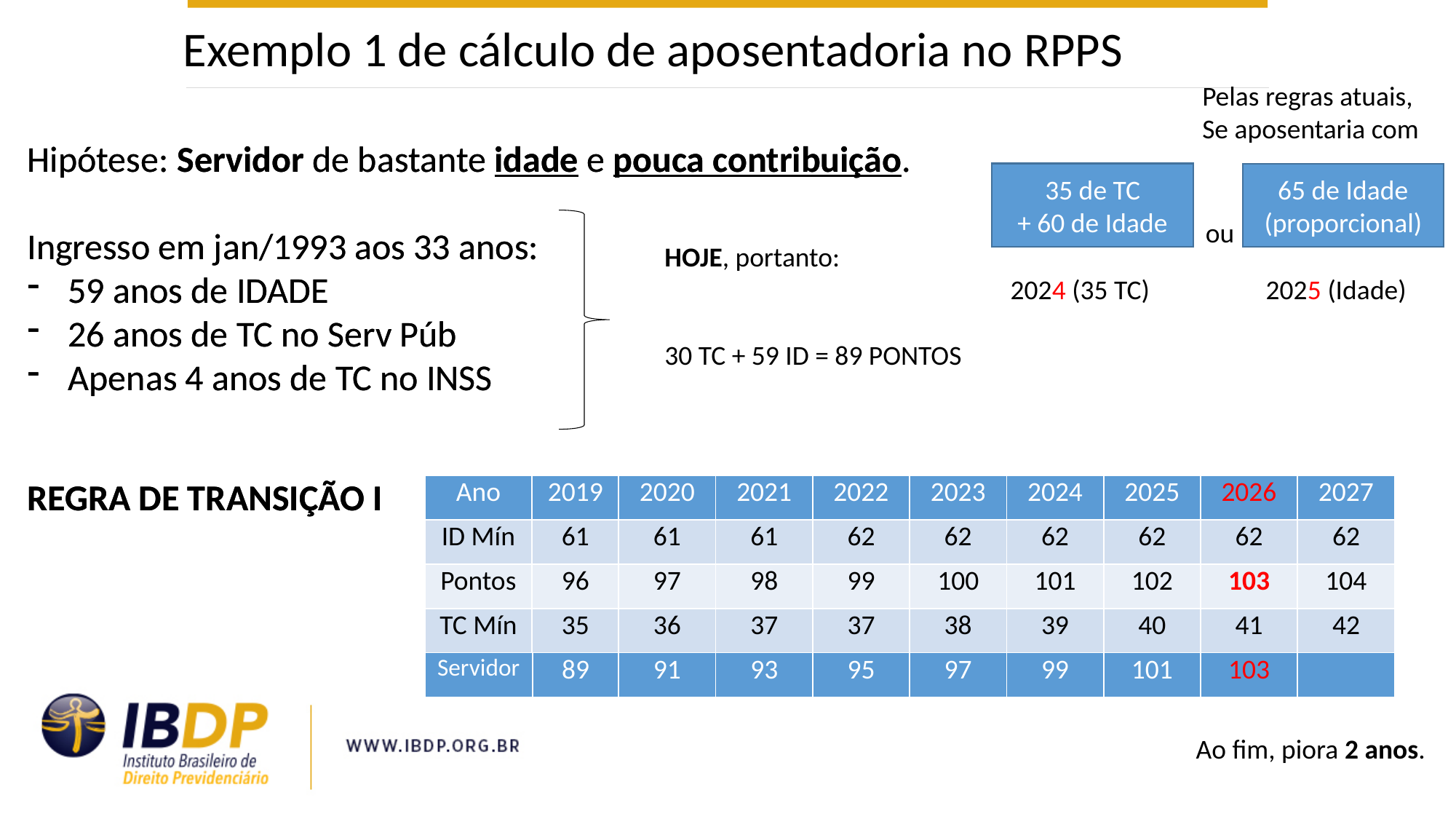

Exemplo 1 de cálculo de aposentadoria no RPPS
Pelas regras atuais,
Se aposentaria com
Hipótese: Servidor de bastante idade e pouca contribuição.

Ingresso em jan/1993 aos 33 anos:
59 anos de IDADE
26 anos de TC no Serv Púb
Apenas 4 anos de TC no INSS

REGRA DE TRANSIÇÃO I

Hipótese: Servidor de bastante idade e pouca contribuição.

Ingresso em jan/1993 aos 33 anos:
59 anos de IDADE
26 anos de TC no Serv Púb
Apenas 4 anos de TC no INSS

REGRA DE TRANSIÇÃO I

35 de TC
+ 60 de Idade

65 de Idade
(proporcional)

ou
HOJE, portanto:								   	   2024 (35 TC) 	         2025 (Idade)

30 TC + 59 ID = 89 PONTOS

| Ano | 2019 | 2020 | 2021 | 2022 | 2023 | 2024 | 2025 | 2026 | 2027 |
| --- | --- | --- | --- | --- | --- | --- | --- | --- | --- |
| ID Mín | 61 | 61 | 61 | 62 | 62 | 62 | 62 | 62 | 62 |
| Pontos | 96 | 97 | 98 | 99 | 100 | 101 | 102 | 103 | 104 |
| TC Mín | 35 | 36 | 37 | 37 | 38 | 39 | 40 | 41 | 42 |
| Servidor | 89 | 91 | 93 | 95 | 97 | 99 | 101 | 103 |  |
| --- | --- | --- | --- | --- | --- | --- | --- | --- | --- |
Ao fim, piora 2 anos.